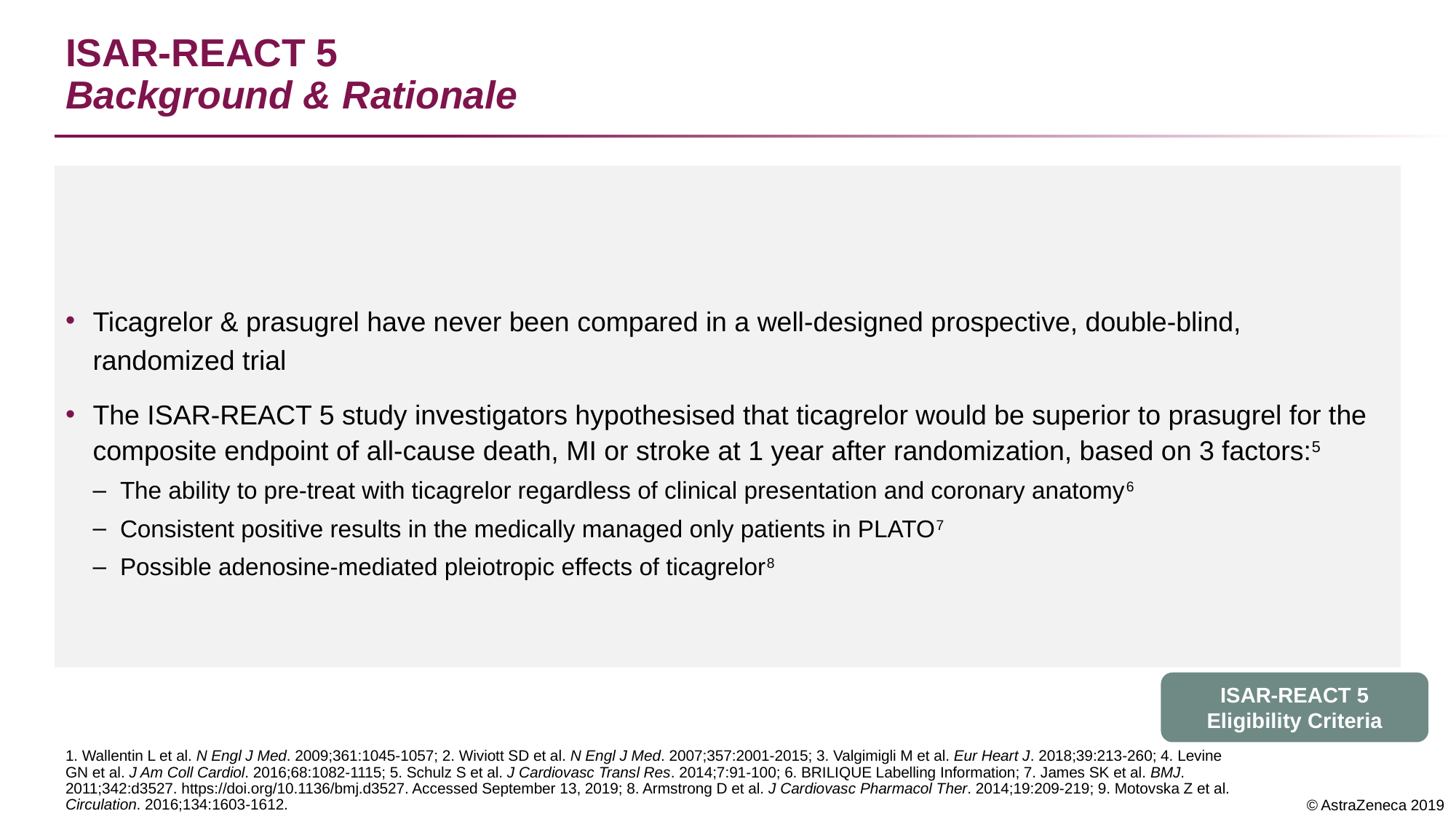

# ISAR-REACT 5 Background & Rationale

Ticagrelor & prasugrel have never been compared in a well-designed prospective, double-blind, randomized trial
The ISAR-REACT 5 study investigators hypothesised that ticagrelor would be superior to prasugrel for the composite endpoint of all-cause death, MI or stroke at 1 year after randomization, based on 3 factors:5
The ability to pre-treat with ticagrelor regardless of clinical presentation and coronary anatomy6
Consistent positive results in the medically managed only patients in PLATO7
Possible adenosine-mediated pleiotropic effects of ticagrelor8
ISAR-REACT 5
Eligibility Criteria
1. Wallentin L et al. N Engl J Med. 2009;361:1045-1057; 2. Wiviott SD et al. N Engl J Med. 2007;357:2001-2015; 3. Valgimigli M et al. Eur Heart J. 2018;39:213-260; 4. Levine GN et al. J Am Coll Cardiol. 2016;68:1082-1115; 5. Schulz S et al. J Cardiovasc Transl Res. 2014;7:91-100; 6. BRILIQUE Labelling Information; 7. James SK et al. BMJ. 2011;342:d3527. https://doi.org/10.1136/bmj.d3527. Accessed September 13, 2019; 8. Armstrong D et al. J Cardiovasc Pharmacol Ther. 2014;19:209-219; 9. Motovska Z et al. Circulation. 2016;134:1603-1612.